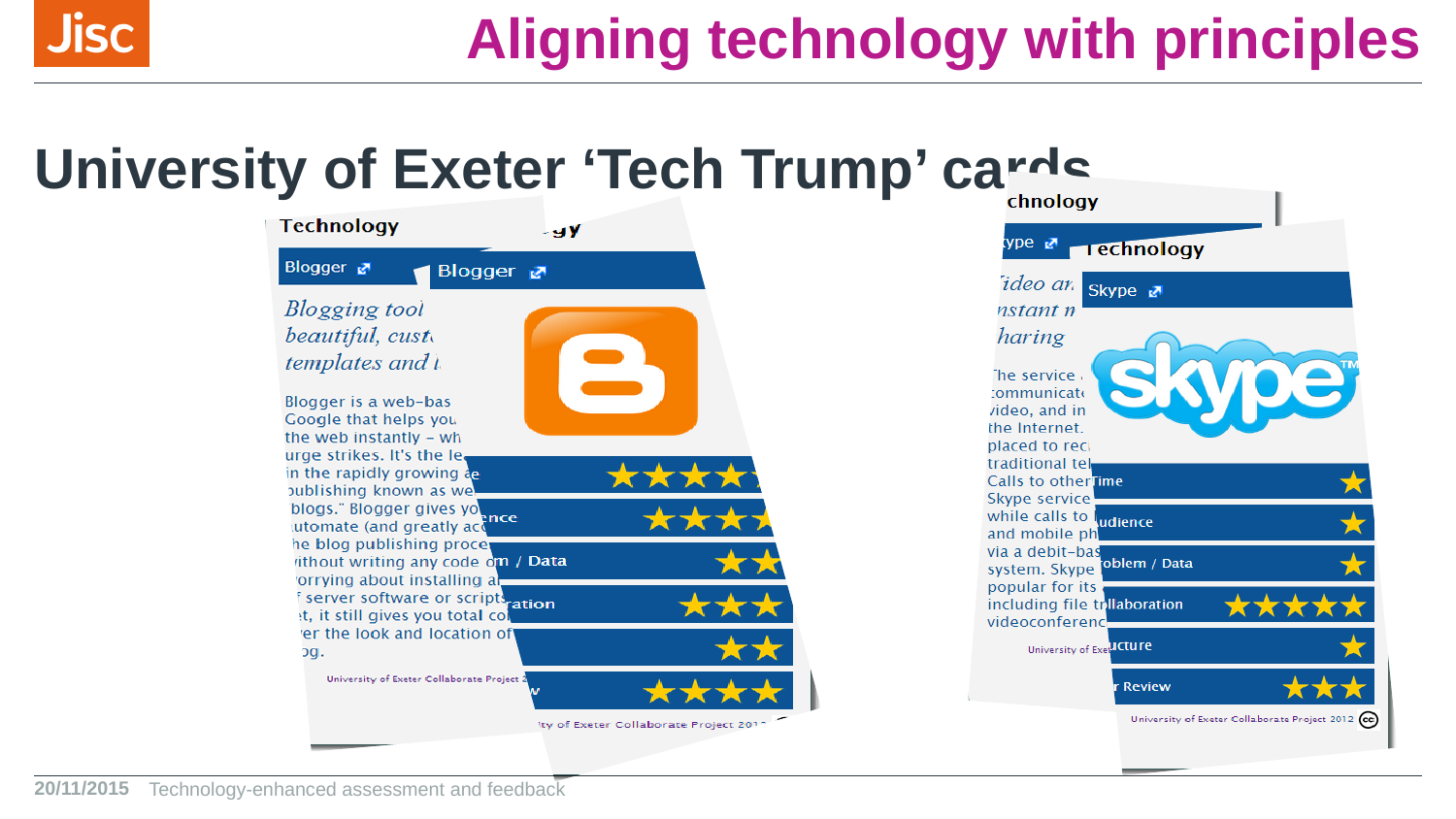

# Aligning technology with principles
University of Exeter ‘Tech Trump’ cards

20/11/2015
Technology-enhanced assessment and feedback